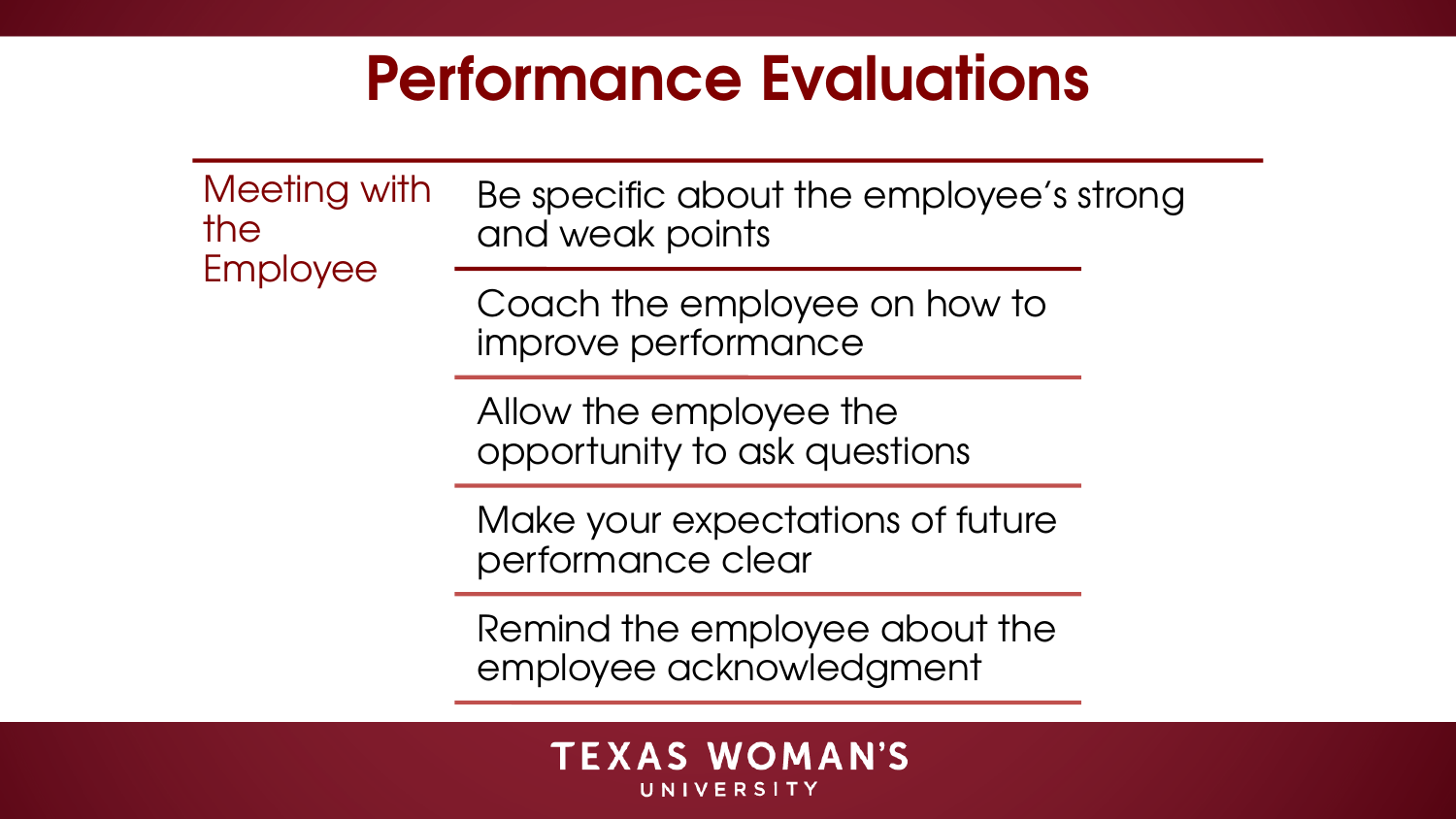

# Performance Evaluations
Meeting with the Employee
Be specific about the employee’s strong and weak points
Coach the employee on how to improve performance
Allow the employee the opportunity to ask questions
Make your expectations of future performance clear
Remind the employee about the employee acknowledgment